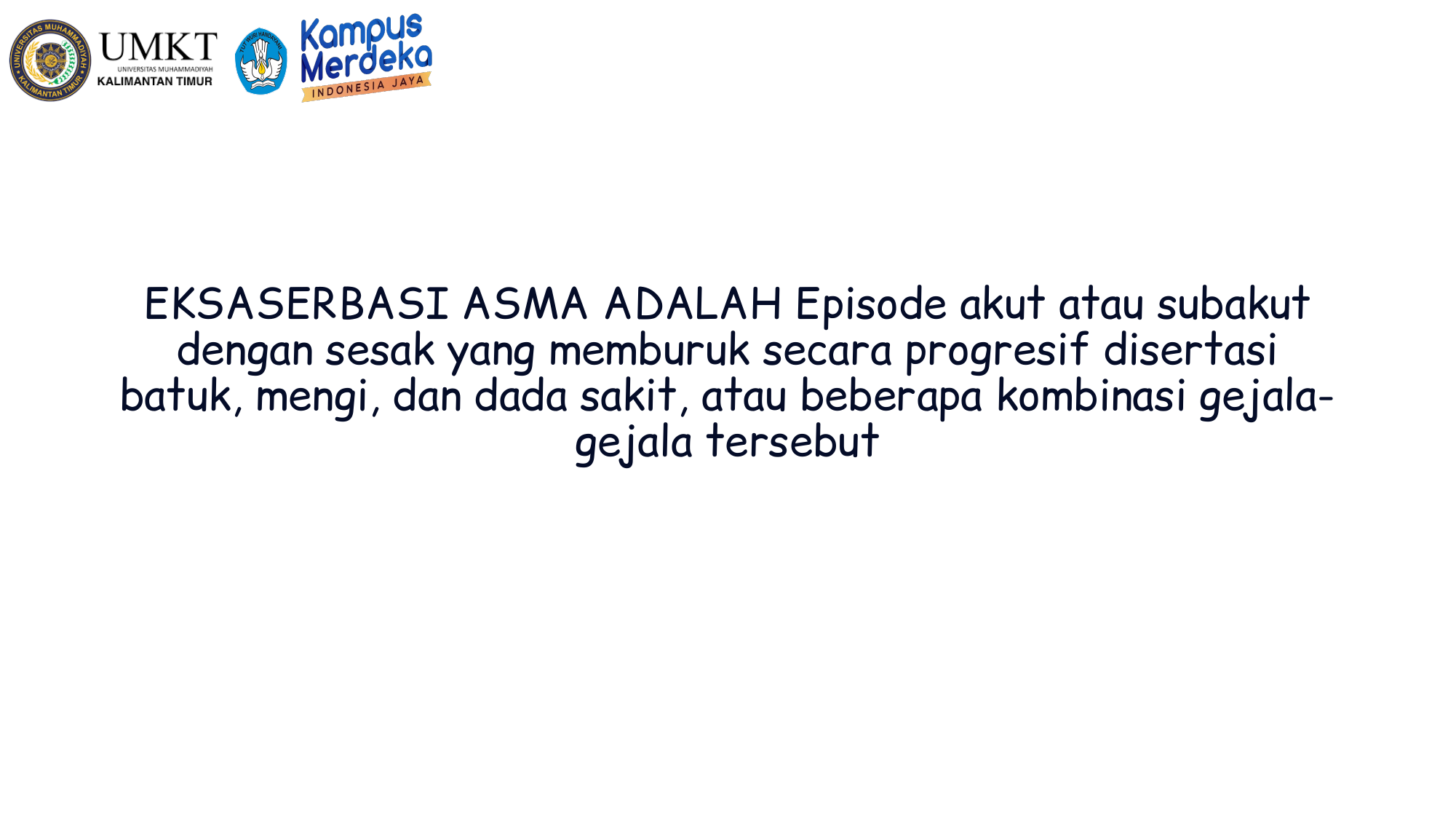

EKSASERBASI ASMA ADALAH Episode akut atau subakut dengan sesak yang memburuk secara progresif disertasi batuk, mengi, dan dada sakit, atau beberapa kombinasi gejala- gejala tersebut